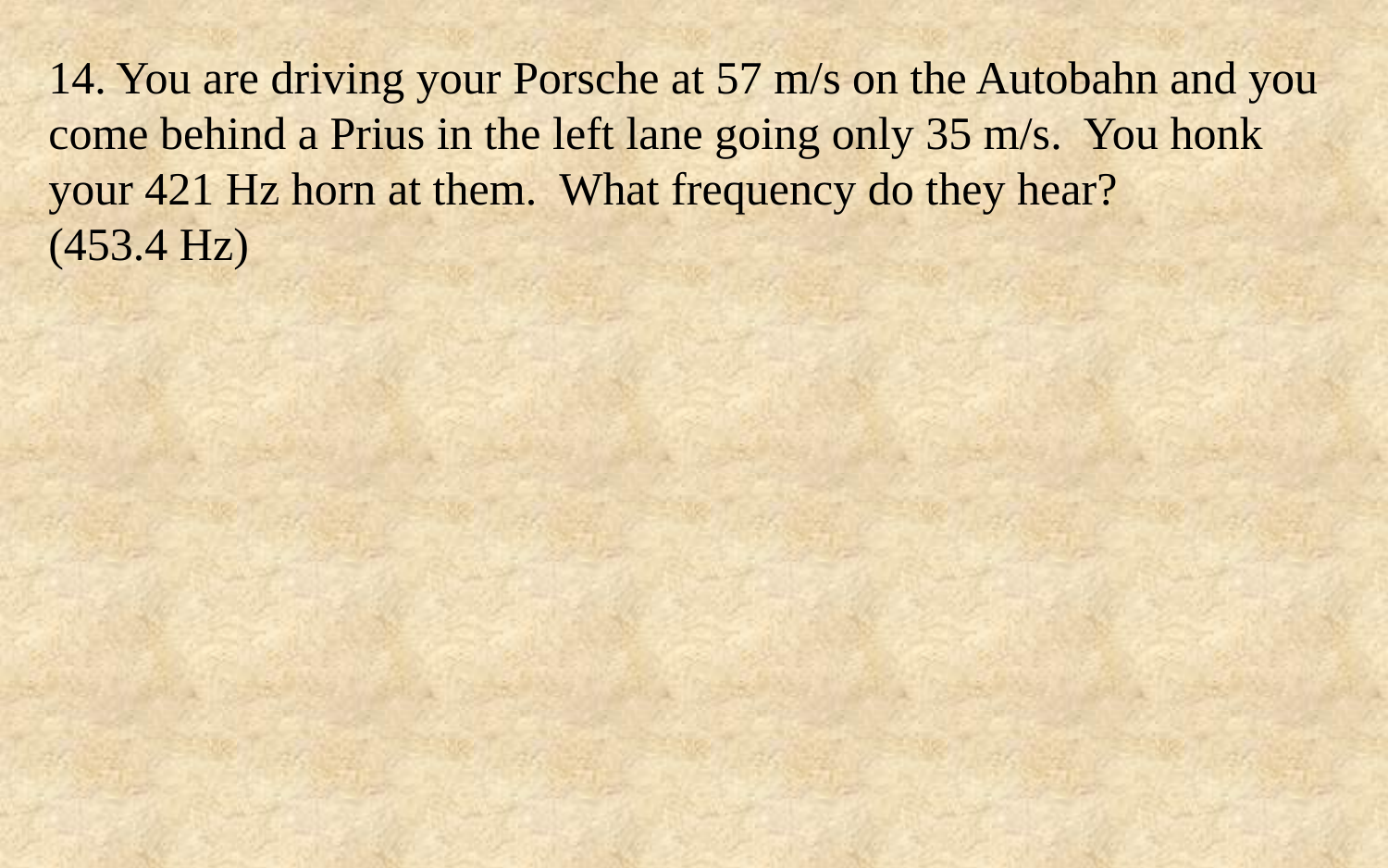

14. You are driving your Porsche at 57 m/s on the Autobahn and you come behind a Prius in the left lane going only 35 m/s.  You honk your 421 Hz horn at them.  What frequency do they hear?        (453.4 Hz)